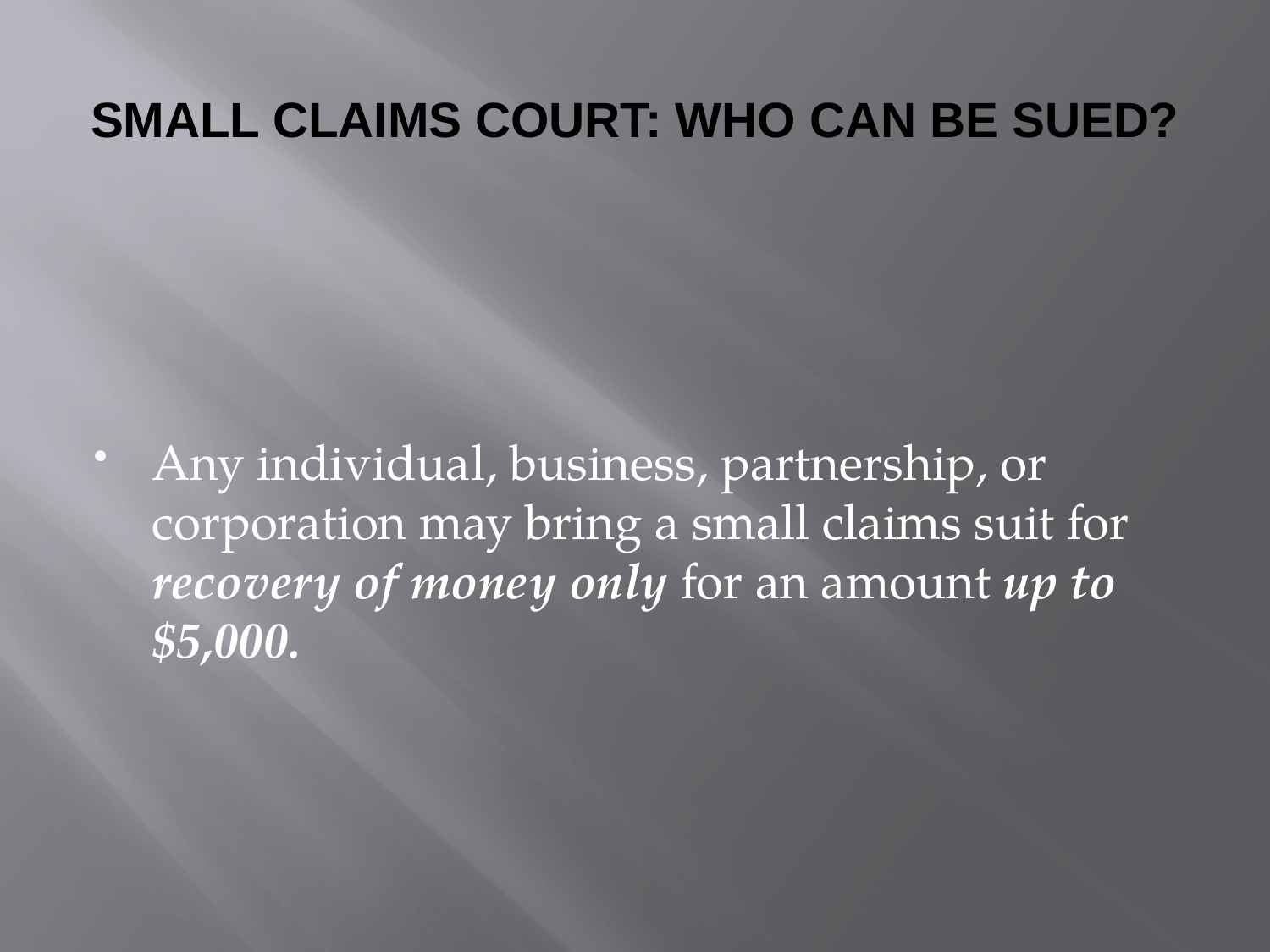

# SMALL CLAIMS COURT: WHO CAN BE SUED?
Any individual, business, partnership, or corporation may bring a small claims suit for recovery of money only for an amount up to $5,000.